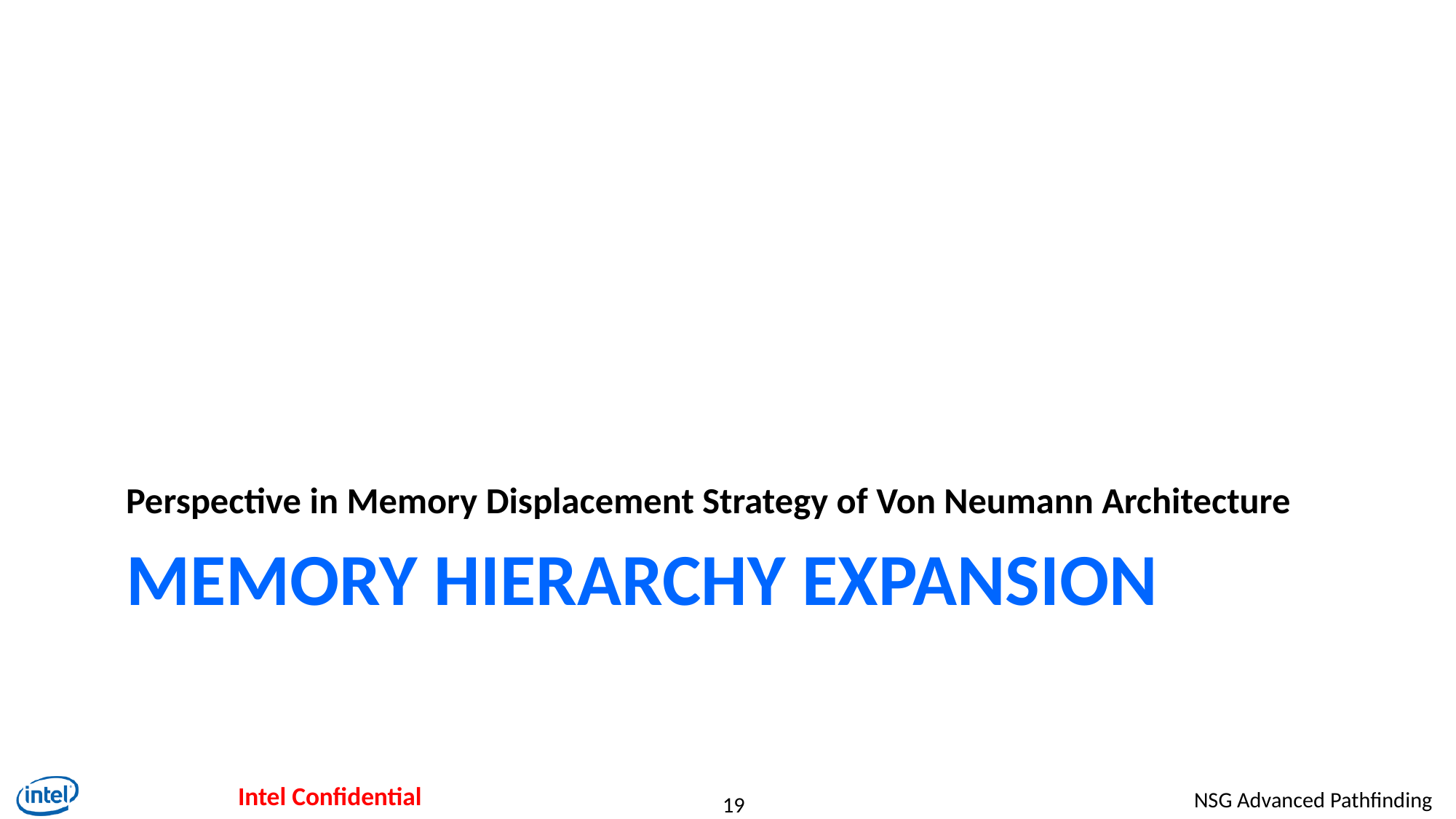

Perspective in Memory Displacement Strategy of Von Neumann Architecture
# Memory Hierarchy expansion